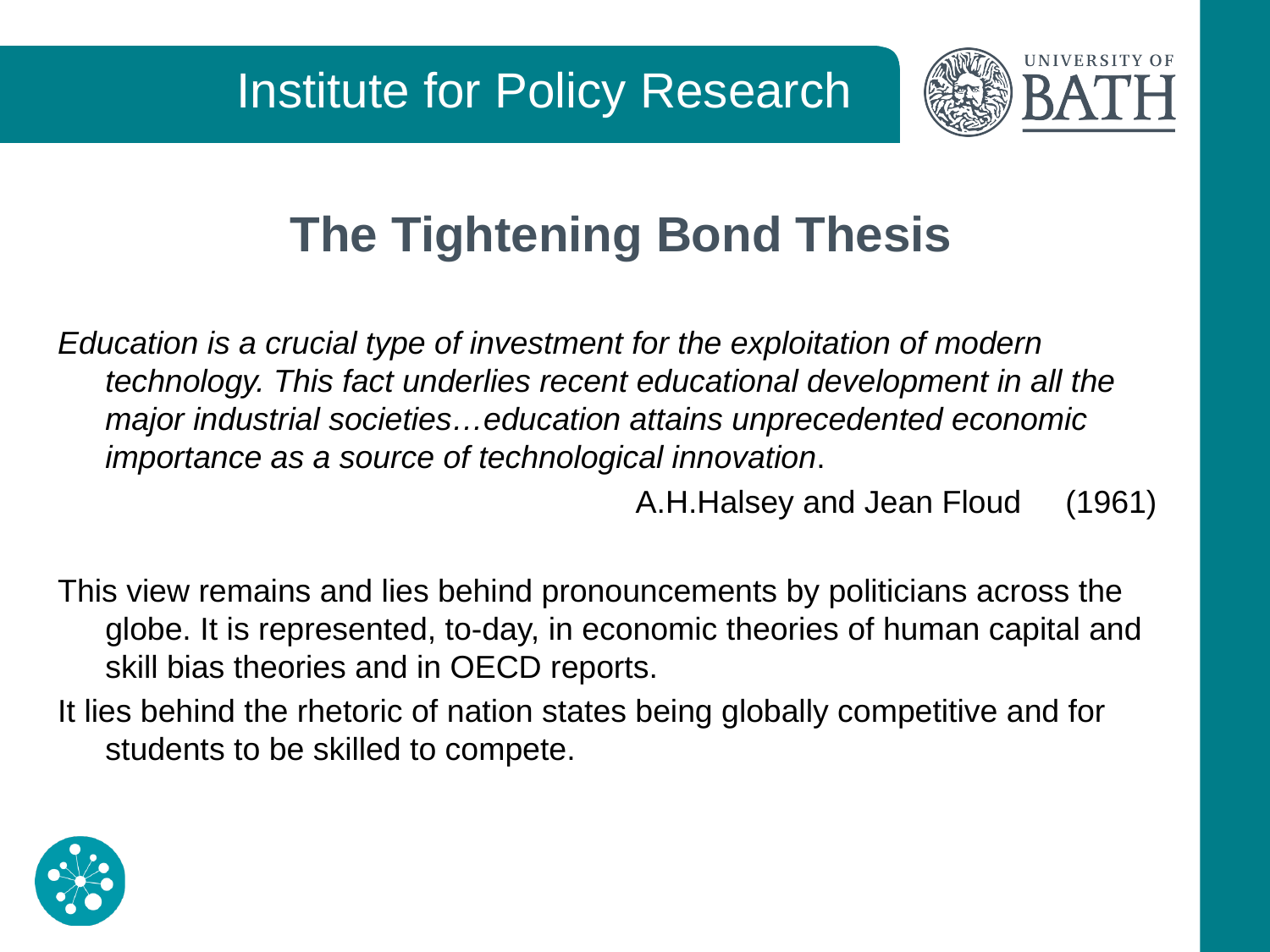

# The Tightening Bond Thesis
Education is a crucial type of investment for the exploitation of modern technology. This fact underlies recent educational development in all the major industrial societies…education attains unprecedented economic importance as a source of technological innovation.
                                                                 A.H.Halsey and Jean Floud     (1961)

This view remains and lies behind pronouncements by politicians across the globe. It is represented, to-day, in economic theories of human capital and skill bias theories and in OECD reports.
It lies behind the rhetoric of nation states being globally competitive and for students to be skilled to compete.